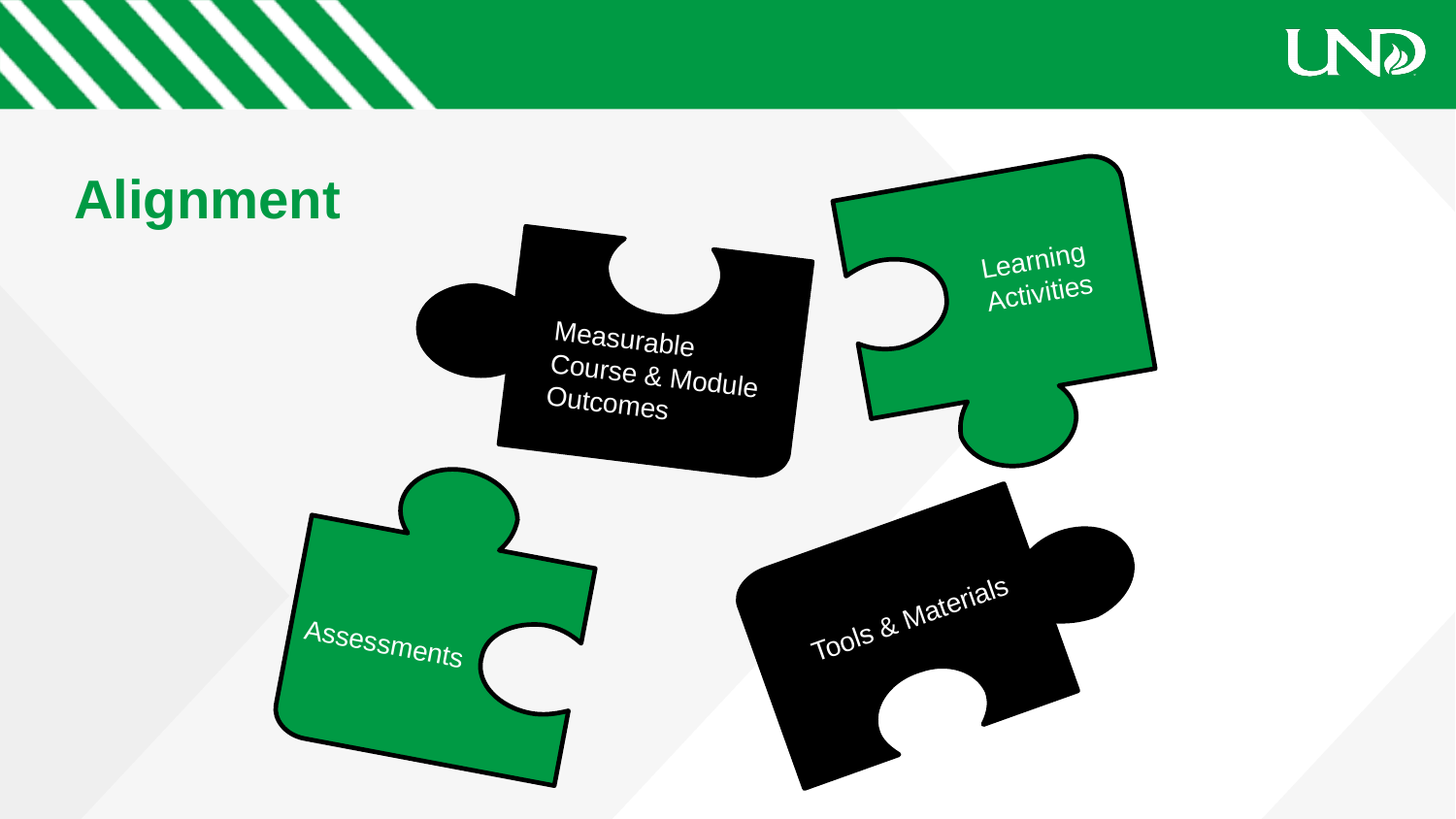

# Alignment
Learning Activities
Measurable
Course & Module Outcomes
Assessments

Tools & Materials